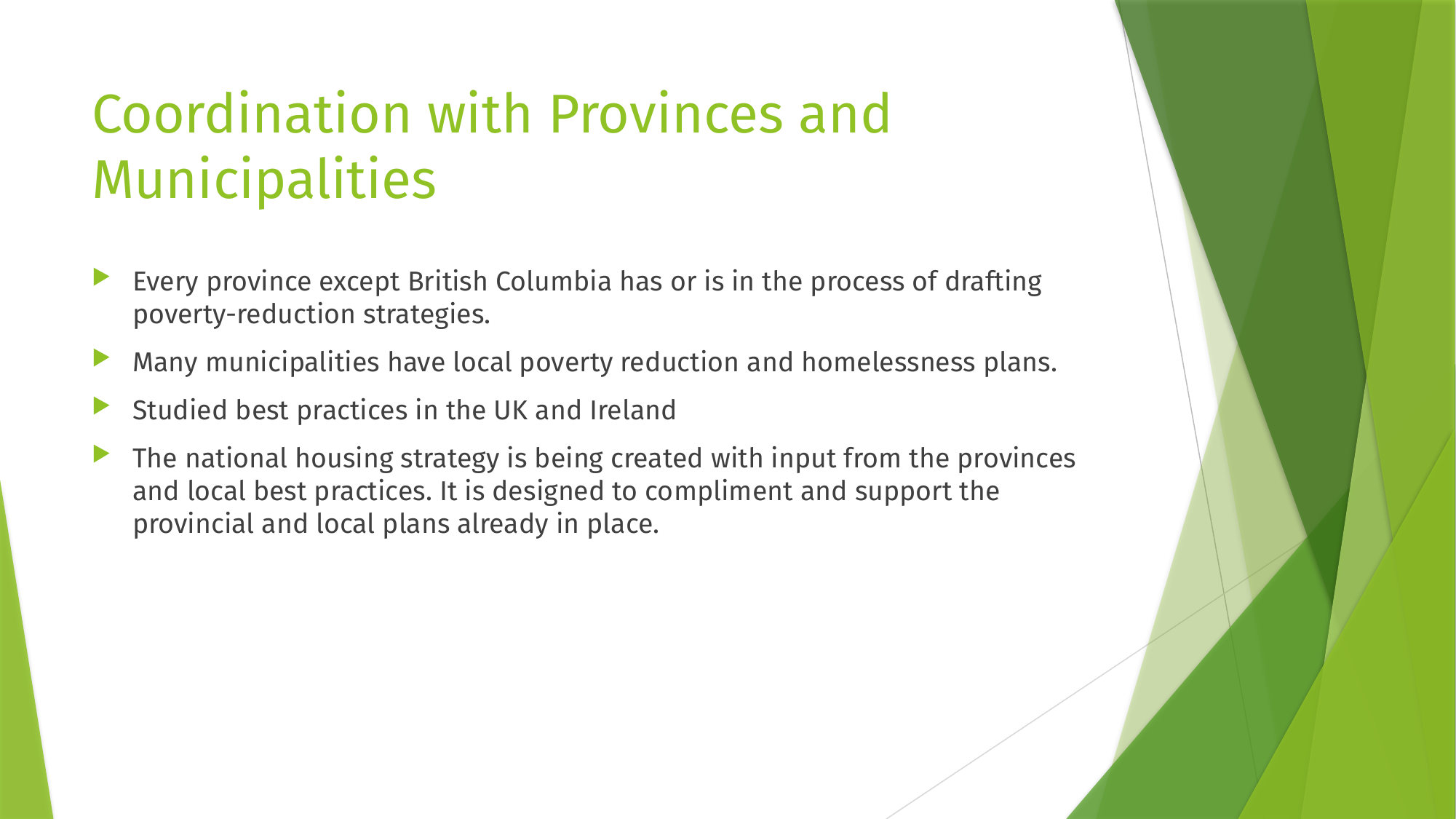

# Coordination with Provinces and Municipalities
Every province except British Columbia has or is in the process of drafting poverty-reduction strategies.
Many municipalities have local poverty reduction and homelessness plans.
Studied best practices in the UK and Ireland
The national housing strategy is being created with input from the provinces and local best practices. It is designed to compliment and support the provincial and local plans already in place.